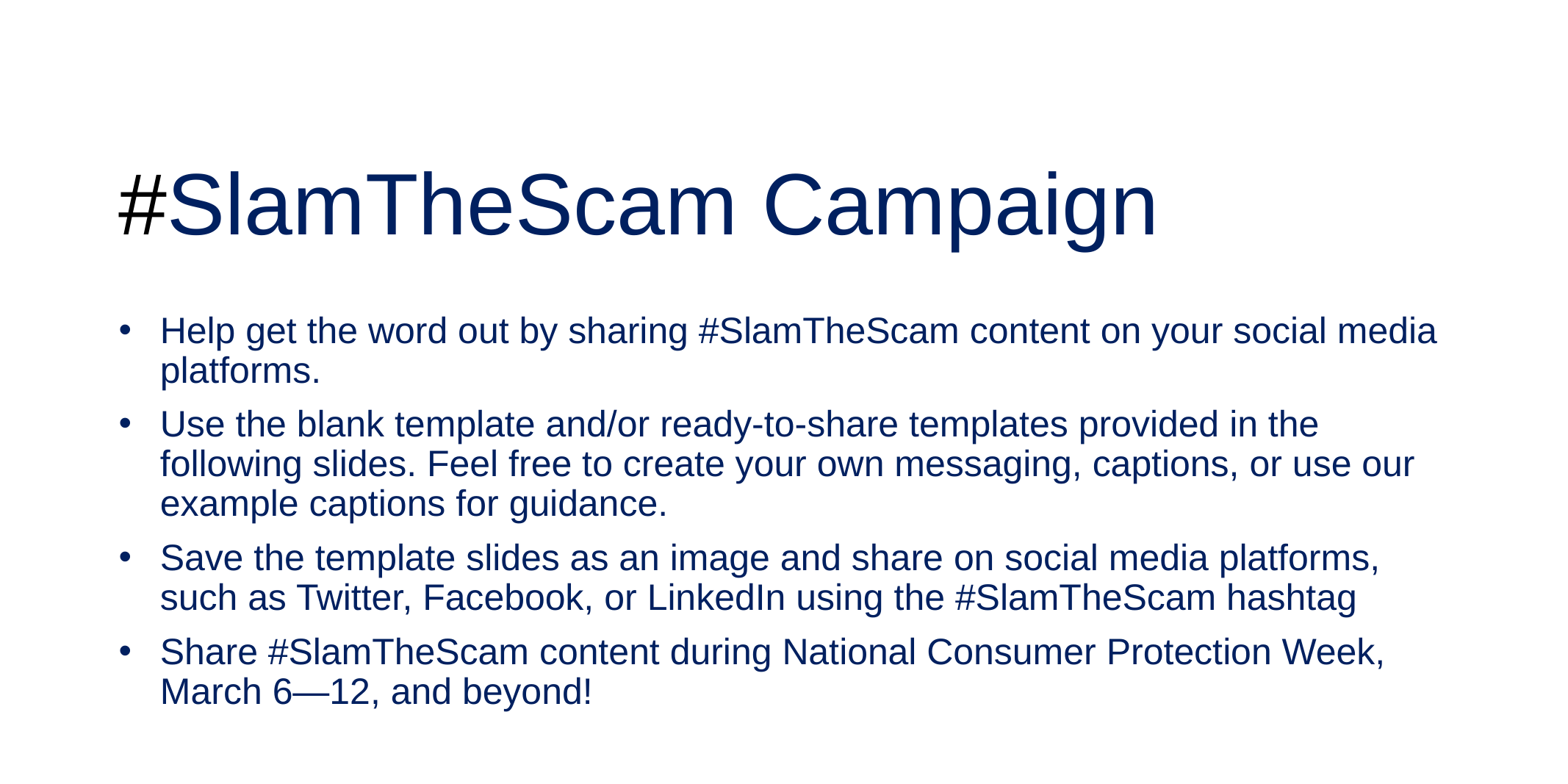

# #SlamTheScam Campaign
Help get the word out by sharing #SlamTheScam content on your social media platforms.
Use the blank template and/or ready-to-share templates provided in the following slides. Feel free to create your own messaging, captions, or use our example captions for guidance.
Save the template slides as an image and share on social media platforms, such as Twitter, Facebook, or LinkedIn using the #SlamTheScam hashtag
Share #SlamTheScam content during National Consumer Protection Week, March 6—12, and beyond!